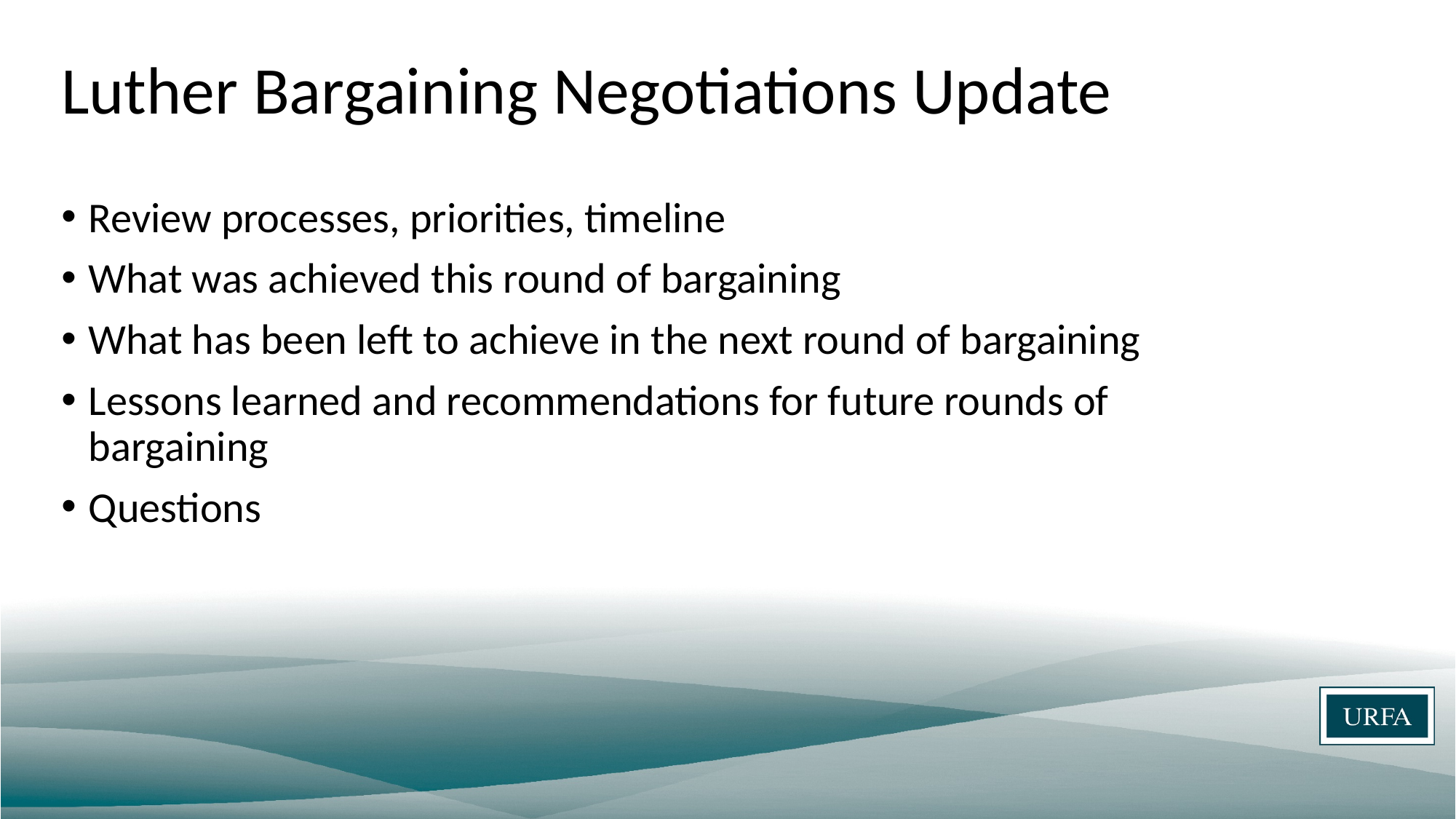

# Luther Bargaining Negotiations Update
Review processes, priorities, timeline
What was achieved this round of bargaining
What has been left to achieve in the next round of bargaining
Lessons learned and recommendations for future rounds of bargaining
Questions